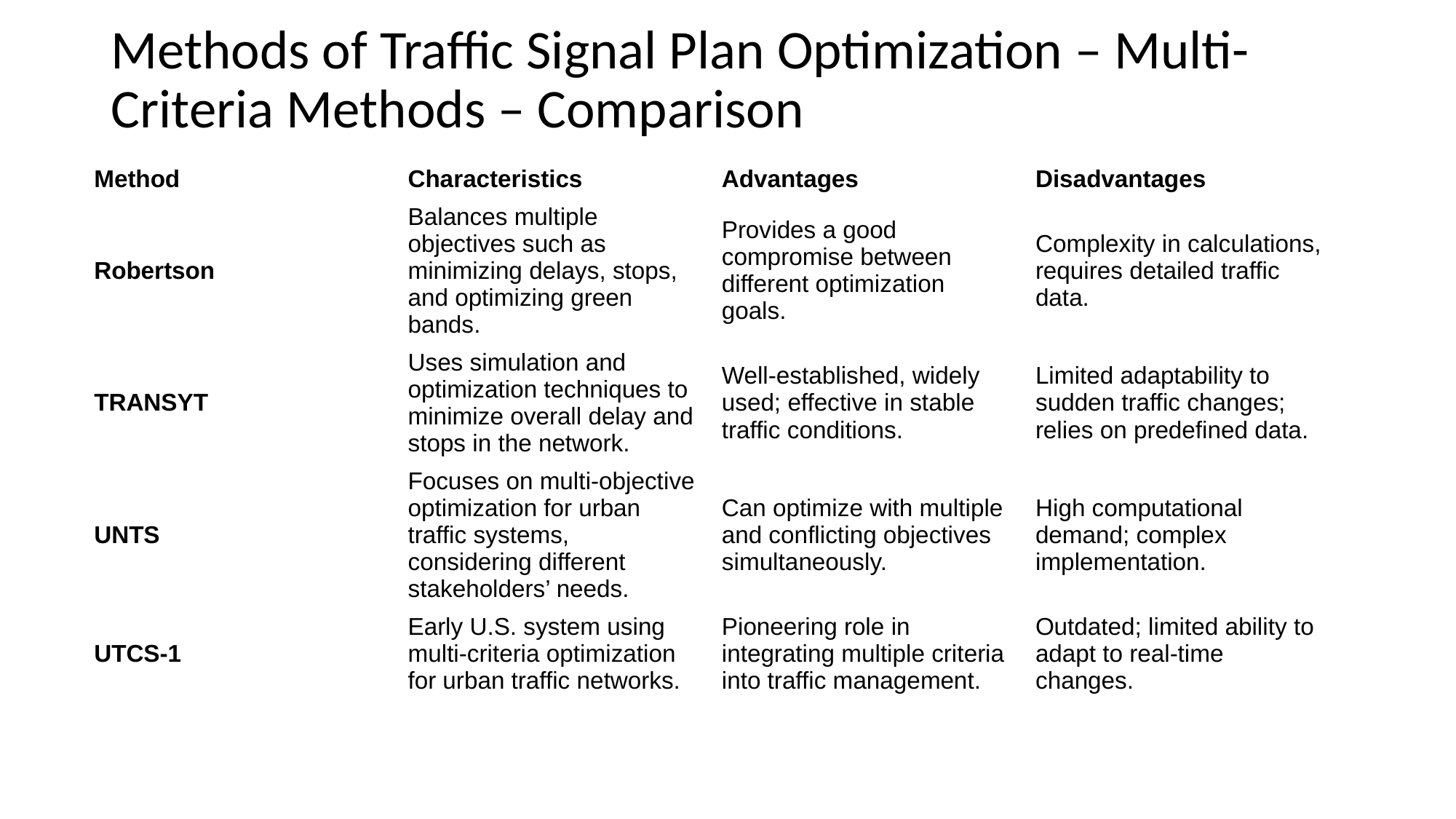

# Methods of Traffic Signal Plan Optimization – Multi-Criteria Methods – Comparison
| Method | Characteristics | Advantages | Disadvantages |
| --- | --- | --- | --- |
| Robertson | Balances multiple objectives such as minimizing delays, stops, and optimizing green bands. | Provides a good compromise between different optimization goals. | Complexity in calculations, requires detailed traffic data. |
| TRANSYT | Uses simulation and optimization techniques to minimize overall delay and stops in the network. | Well-established, widely used; effective in stable traffic conditions. | Limited adaptability to sudden traffic changes; relies on predefined data. |
| UNTS | Focuses on multi-objective optimization for urban traffic systems, considering different stakeholders’ needs. | Can optimize with multiple and conflicting objectives simultaneously. | High computational demand; complex implementation. |
| UTCS-1 | Early U.S. system using multi-criteria optimization for urban traffic networks. | Pioneering role in integrating multiple criteria into traffic management. | Outdated; limited ability to adapt to real-time changes. |